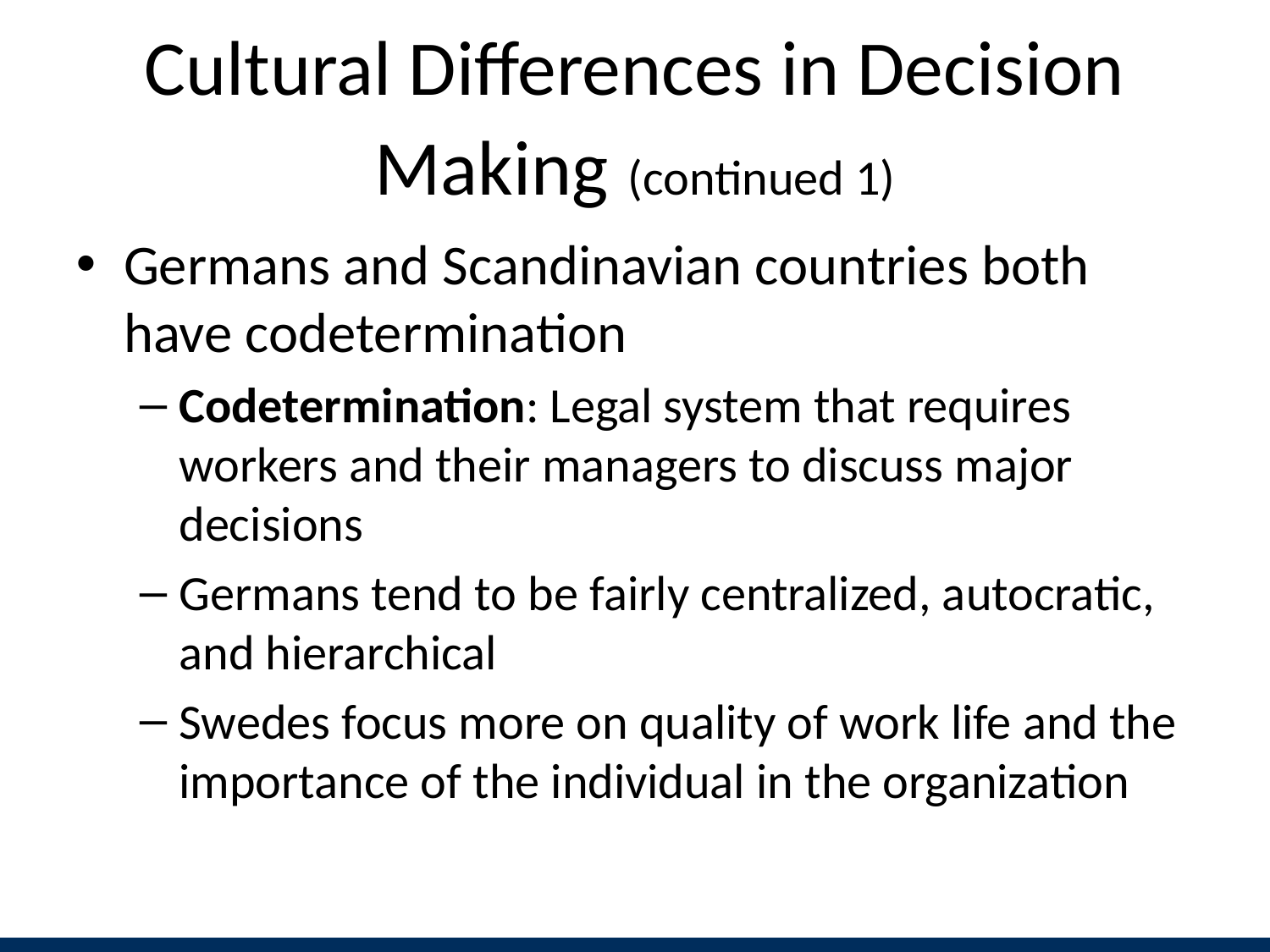

# Cultural Differences in Decision Making (continued 1)
Germans and Scandinavian countries both have codetermination
Codetermination: Legal system that requires workers and their managers to discuss major decisions
Germans tend to be fairly centralized, autocratic, and hierarchical
Swedes focus more on quality of work life and the importance of the individual in the organization